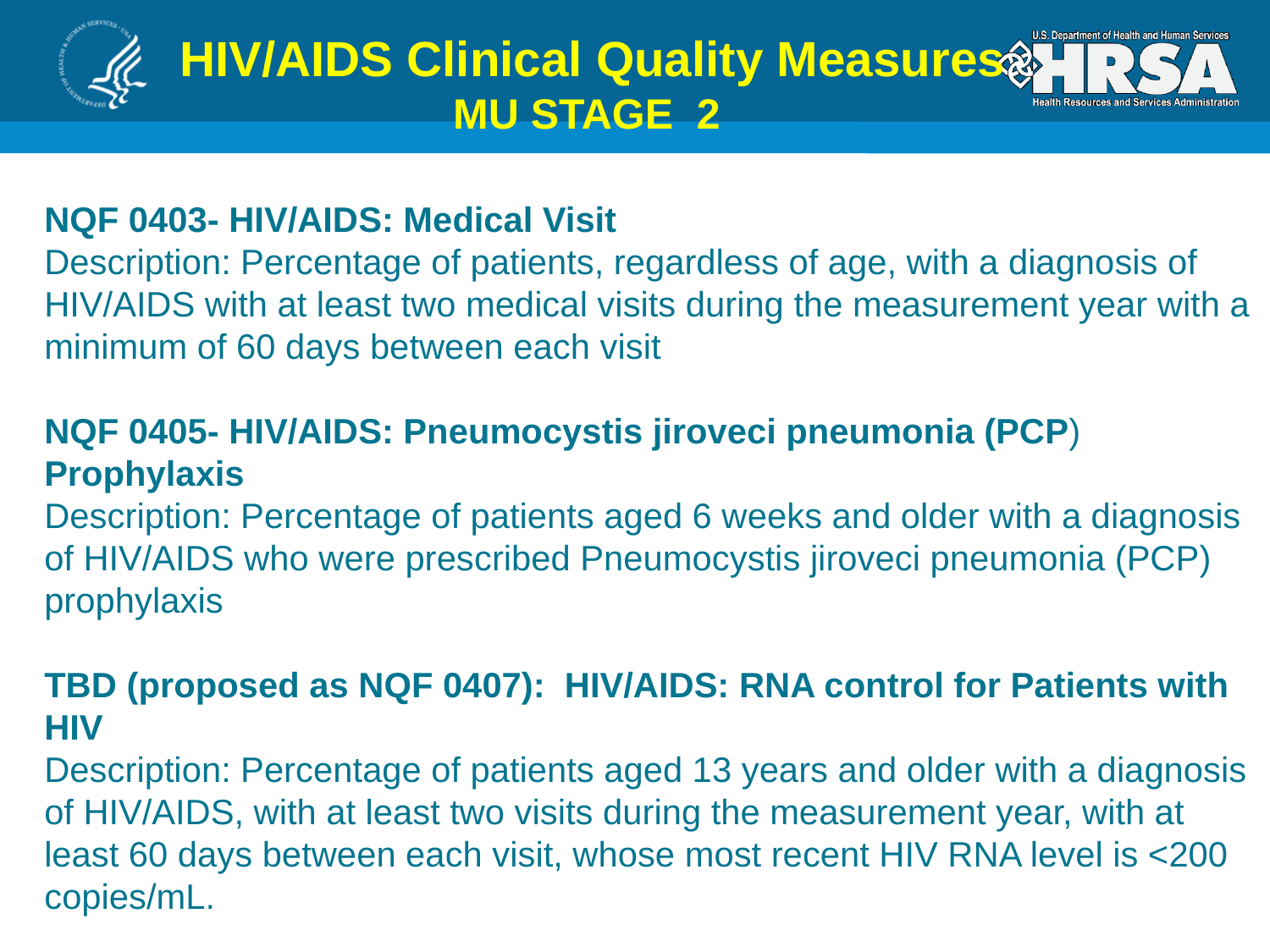

HIV/AIDS Clinical Quality Measures
MU STAGE  2

NQF 0403- HIV/AIDS: Medical Visit
Description: Percentage of patients, regardless of age, with a diagnosis of HIV/AIDS with at least two medical visits during the measurement year with a minimum of 60 days between each visit

NQF 0405- HIV/AIDS: Pneumocystis jiroveci pneumonia (PCP) Prophylaxis
Description: Percentage of patients aged 6 weeks and older with a diagnosis of HIV/AIDS who were prescribed Pneumocystis jiroveci pneumonia (PCP) prophylaxis

TBD (proposed as NQF 0407):  HIV/AIDS: RNA control for Patients with HIV
Description: Percentage of patients aged 13 years and older with a diagnosis of HIV/AIDS, with at least two visits during the measurement year, with at least 60 days between each visit, whose most recent HIV RNA level is <200
copies/mL.

Finalized for Medicare and Medicaid Eligible Professionals beginning with CY 2014